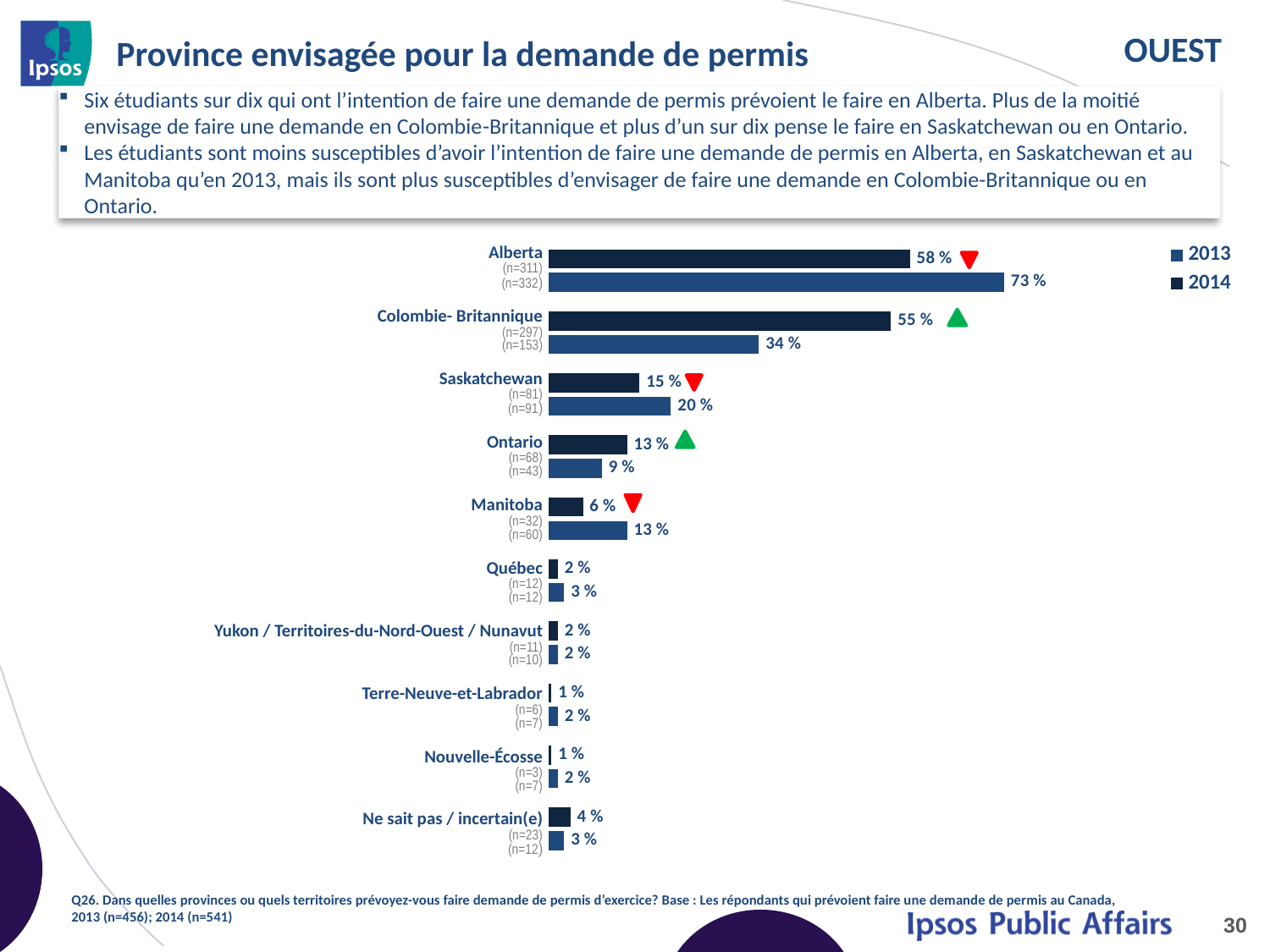

# Province envisagée pour la demande de permis
Six étudiants sur dix qui ont l’intention de faire une demande de permis prévoient le faire en Alberta. Plus de la moitié envisage de faire une demande en Colombie­-Britannique et plus d’un sur dix pense le faire en Saskatchewan ou en Ontario.
Les étudiants sont moins susceptibles d’avoir l’intention de faire une demande de permis en Alberta, en Saskatchewan et au Manitoba qu’en 2013, mais ils sont plus susceptibles d’envisager de faire une demande en Colombie-Britannique ou en Ontario.

### Chart

| Category | 2014 | 2013 |
|---|---|---|
| Alberta | 0.58 | 0.73 |
| British Columbia | 0.55 | 0.34 |
| Saskatchewan | 0.15 | 0.2 |
| Ontario | 0.13 | 0.09 |
| Manitoba | 0.06 | 0.13 |
| Quebec | 0.02 | 0.03 |
| Yukon/ Northwest Territories/ Nunavut | 0.02 | 0.02 |
| Newfoundland/ Labrador | 0.01 | 0.02 |
| Nova Scotia | 0.01 | 0.02 |
| Don't know/ Unsure | 0.04 | 0.03 |
| Alberta (n=311) (n=332) |
| --- |
| Colombie- Britannique (n=297) (n=153) |
| Saskatchewan (n=81) (n=91) |
| Ontario (n=68) (n=43) |
| Manitoba (n=32) (n=60) |
| Québec (n=12) (n=12) |
| Yukon / Territoires-du-Nord-Ouest / Nunavut (n=11) (n=10) |
| Terre-Neuve-et-Labrador (n=6) (n=7) |
| Nouvelle-Écosse (n=3) (n=7) |
| Ne sait pas / incertain(e) (n=23) (n=12) |

Q26. Dans quelles provinces ou quels territoires prévoyez-vous faire demande de permis d’exercice? Base : Les répondants qui prévoient faire une demande de permis au Canada, 2013 (n=456); 2014 (n=541)
30